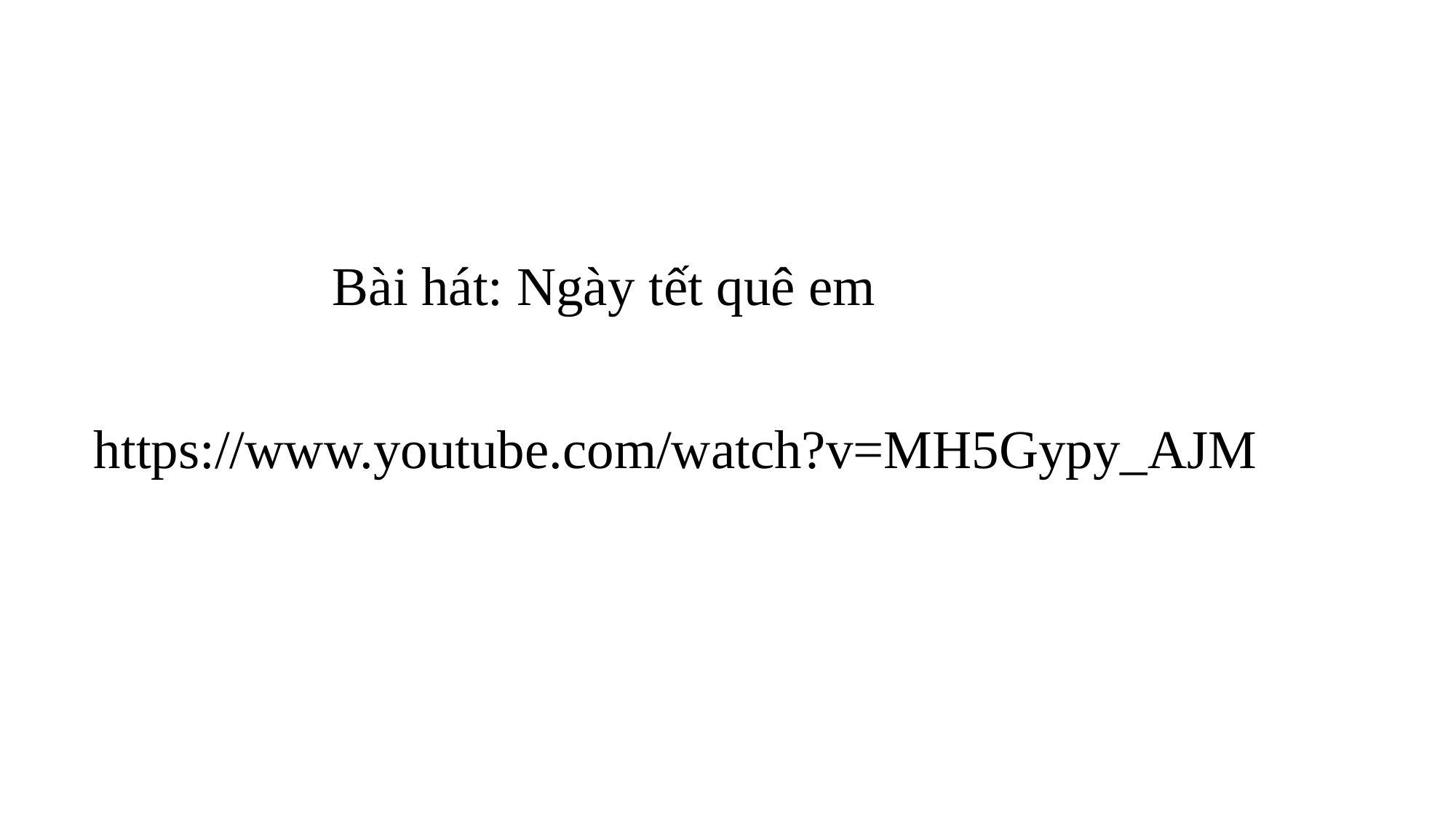

Bài hát: Ngày tết quê em
https://www.youtube.com/watch?v=MH5Gypy_AJM